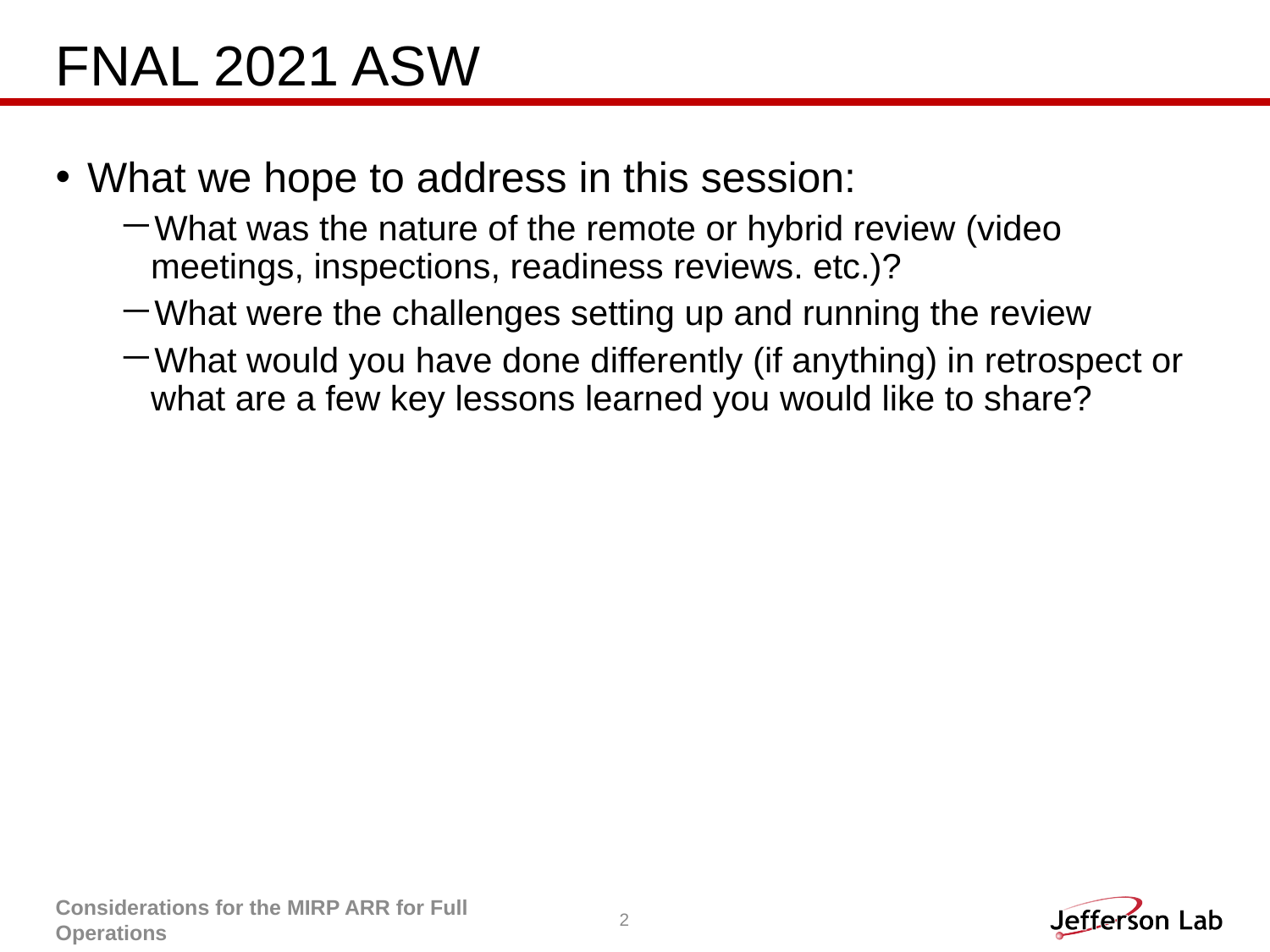

# FNAL 2021 ASW
What we hope to address in this session:
What was the nature of the remote or hybrid review (video meetings, inspections, readiness reviews. etc.)?
What were the challenges setting up and running the review
What would you have done differently (if anything) in retrospect or what are a few key lessons learned you would like to share?
Considerations for the MIRP ARR for Full Operations
2